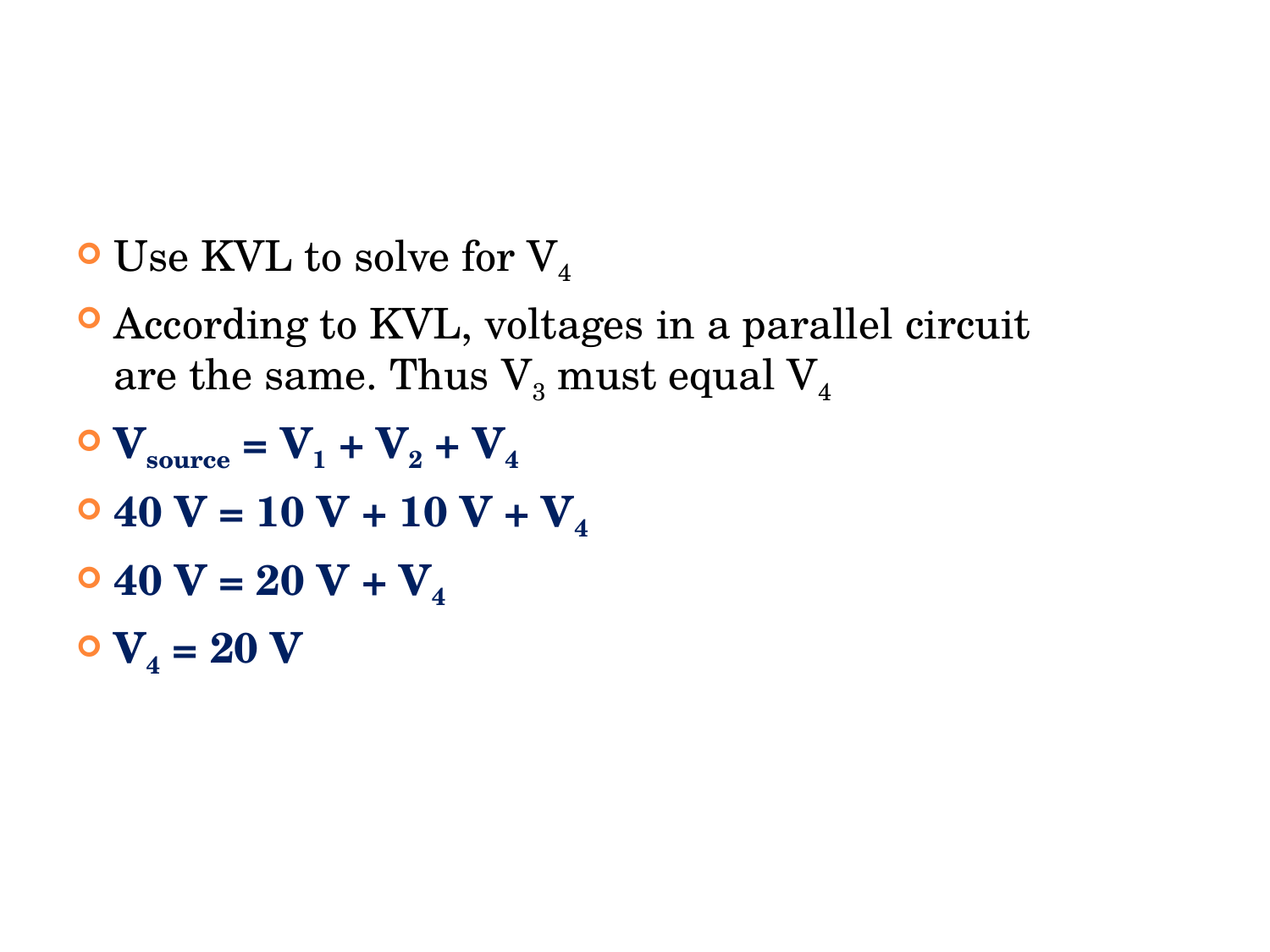

#
Use KVL to solve for V4
According to KVL, voltages in a parallel circuit are the same. Thus V3 must equal V4
Vsource = V1 + V2 + V4
40 V = 10 V + 10 V + V4
40 V = 20 V + V4
V4 = 20 V